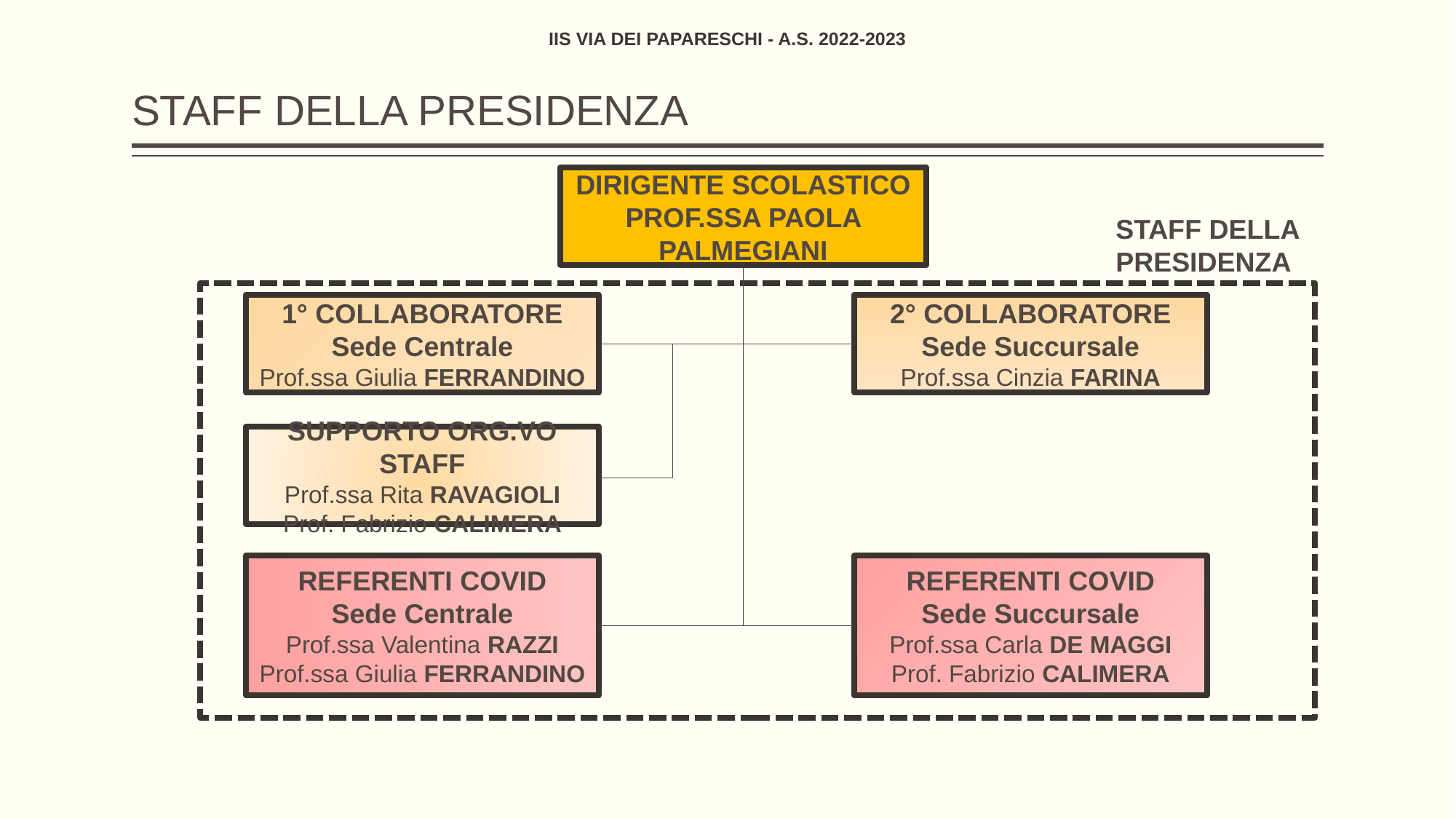

# Staff della Presidenza
IIS VIA DEI PAPARESCHI - A.S. 2022-2023
Dirigente Scolastico
Prof.ssa Paola PALMEGIANI
Staff della Presidenza

1° Collaboratore
Sede Centrale
Prof.ssa Giulia FERRANDINO
2° Collaboratore
Sede Succursale
Prof.ssa Cinzia FARINA
Supporto Org.vo Staff
Prof.ssa Rita RAVAGIOLI
Prof. Fabrizio CALIMERA
Referenti COVID
Sede Centrale
Prof.ssa Valentina RAZZI
Prof.ssa Giulia FERRANDINO
Referenti COVID
Sede Succursale
Prof.ssa Carla DE MAGGI
Prof. Fabrizio CALIMERA